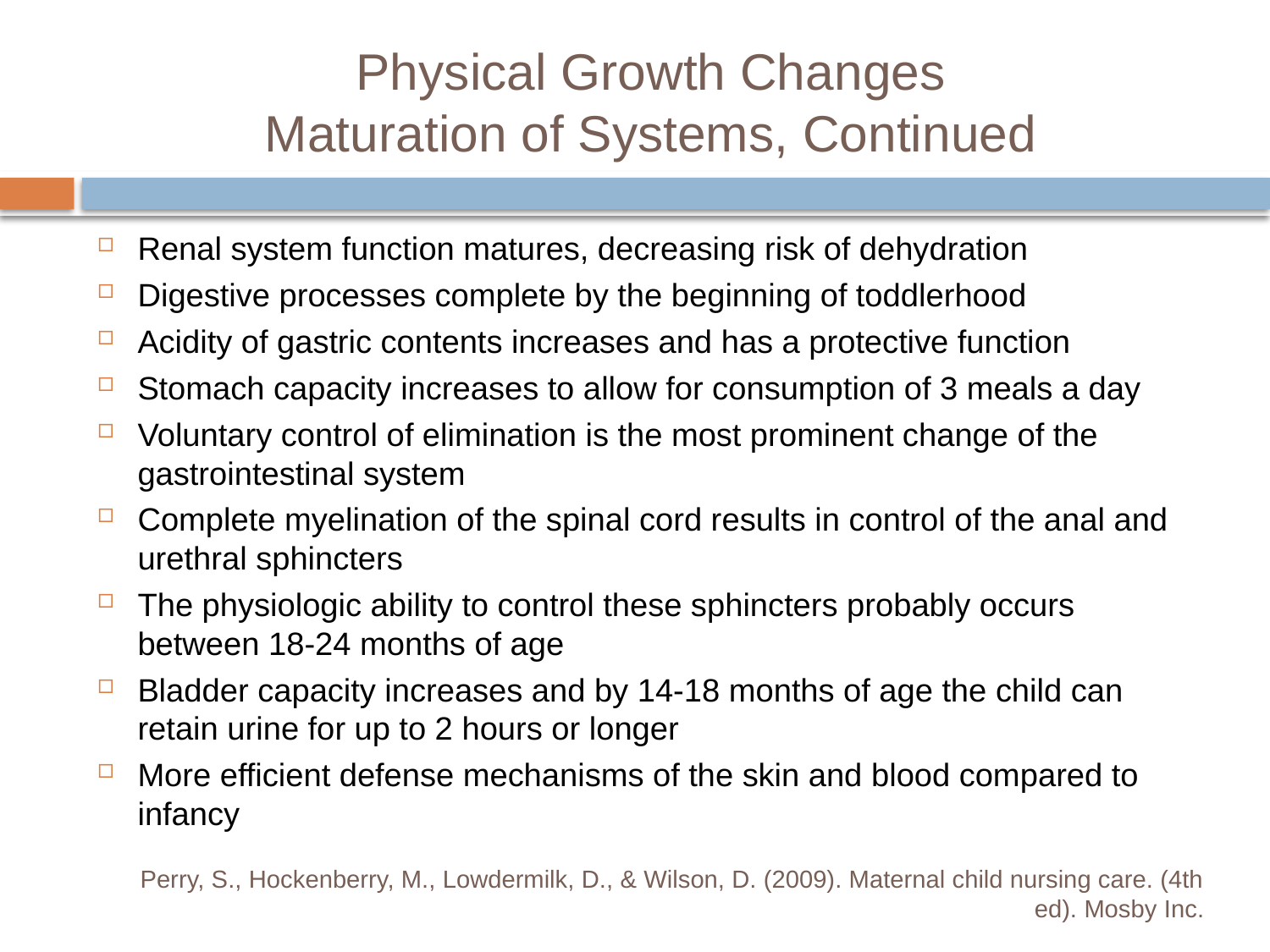

# Physical Growth Changes Maturation of Systems, Continued
Renal system function matures, decreasing risk of dehydration
Digestive processes complete by the beginning of toddlerhood
Acidity of gastric contents increases and has a protective function
Stomach capacity increases to allow for consumption of 3 meals a day
Voluntary control of elimination is the most prominent change of the gastrointestinal system
Complete myelination of the spinal cord results in control of the anal and urethral sphincters
The physiologic ability to control these sphincters probably occurs between 18-24 months of age
Bladder capacity increases and by 14-18 months of age the child can retain urine for up to 2 hours or longer
More efficient defense mechanisms of the skin and blood compared to infancy
Perry, S., Hockenberry, M., Lowdermilk, D., & Wilson, D. (2009). Maternal child nursing care. (4th ed). Mosby Inc.